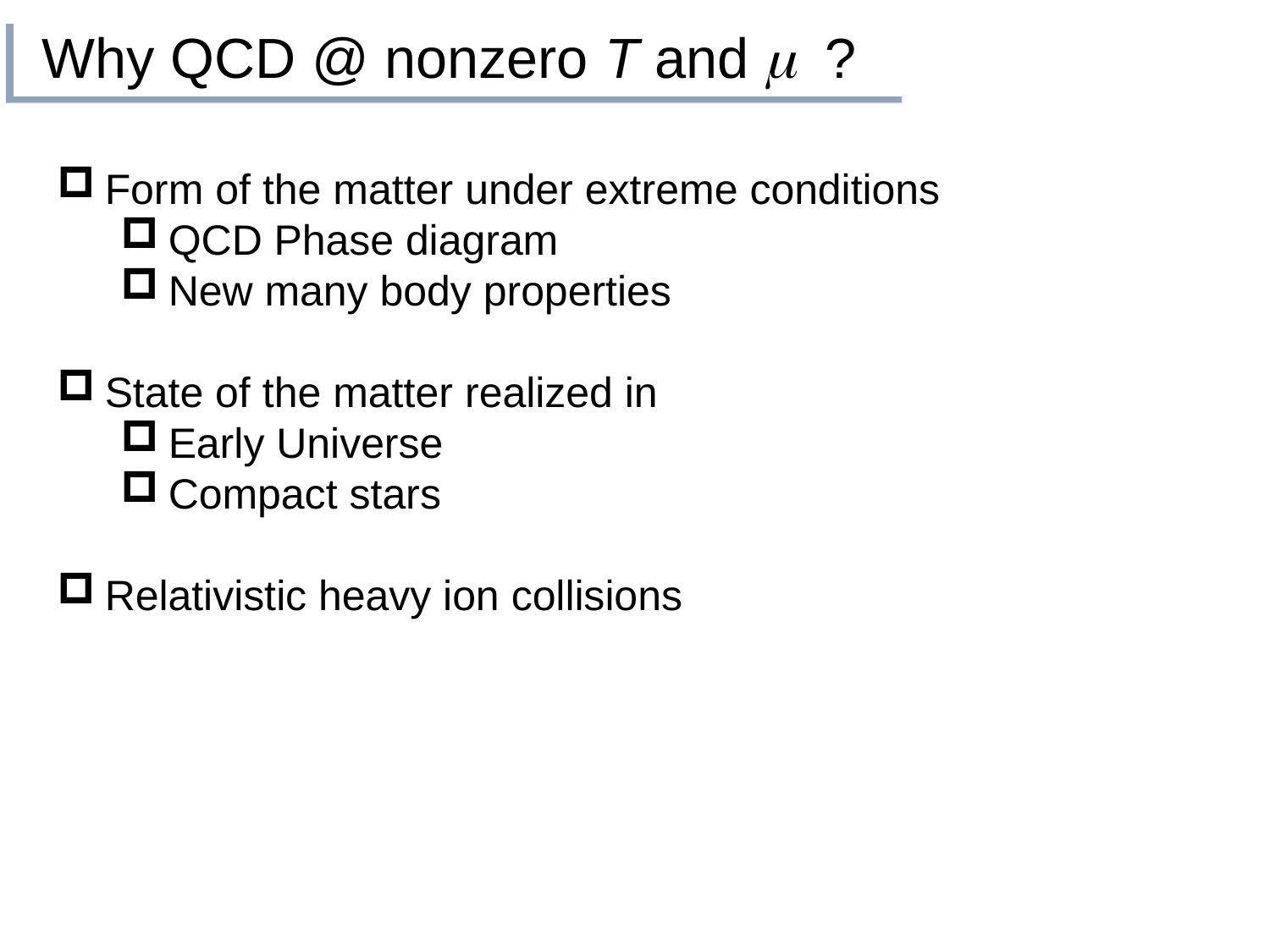

# Why QCD @ nonzero T and μ ?
Form of the matter under extreme conditions
QCD Phase diagram
New many body properties

State of the matter realized in
Early Universe
Compact stars

Relativistic heavy ion collisions